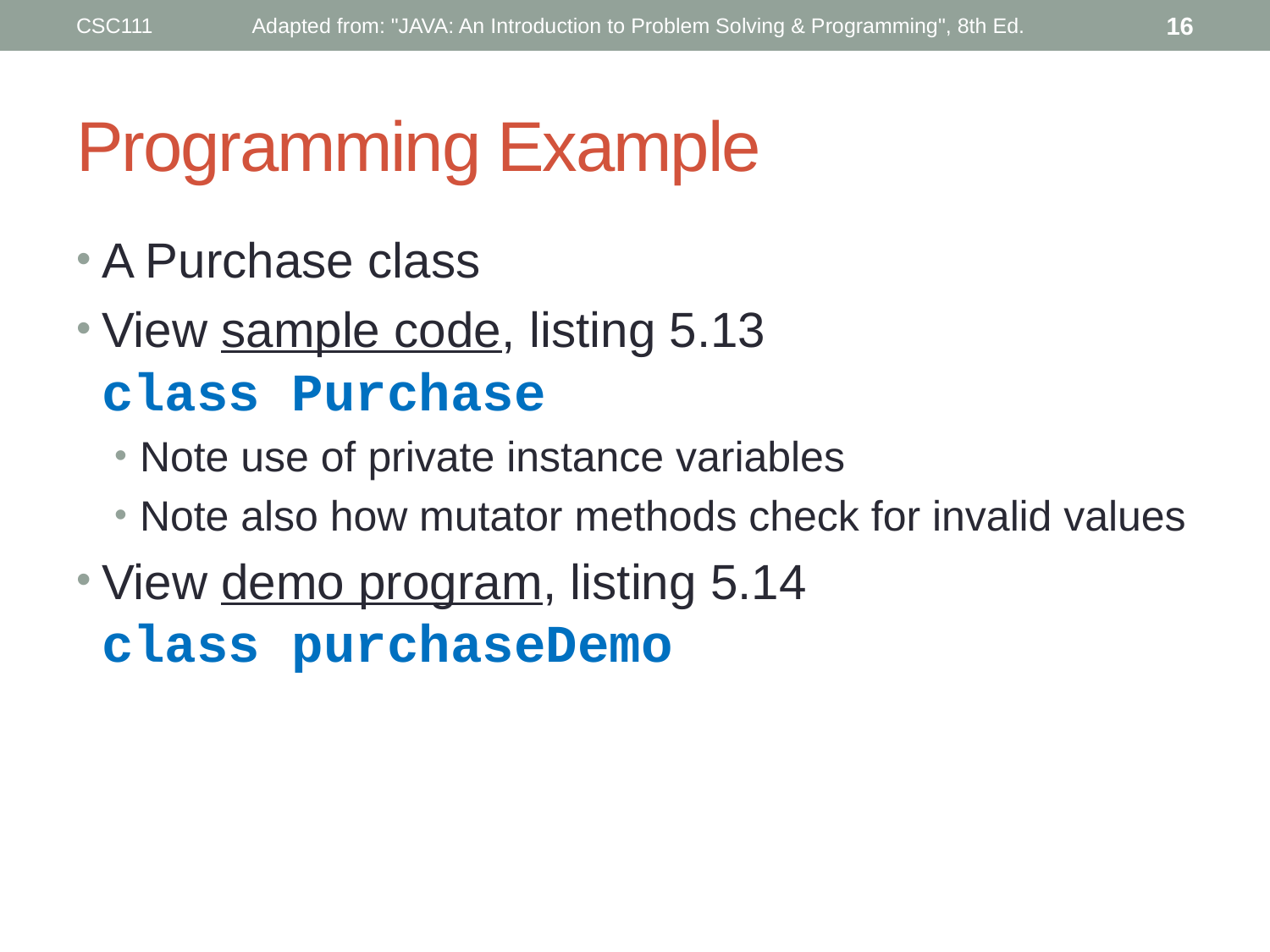

CSC111
Adapted from: "JAVA: An Introduction to Problem Solving & Programming", 8th Ed.
16
# Programming Example
A Purchase class
View sample code, listing 5.13
class Purchase
Note use of private instance variables
Note also how mutator methods check for invalid values
View demo program, listing 5.14
class purchaseDemo